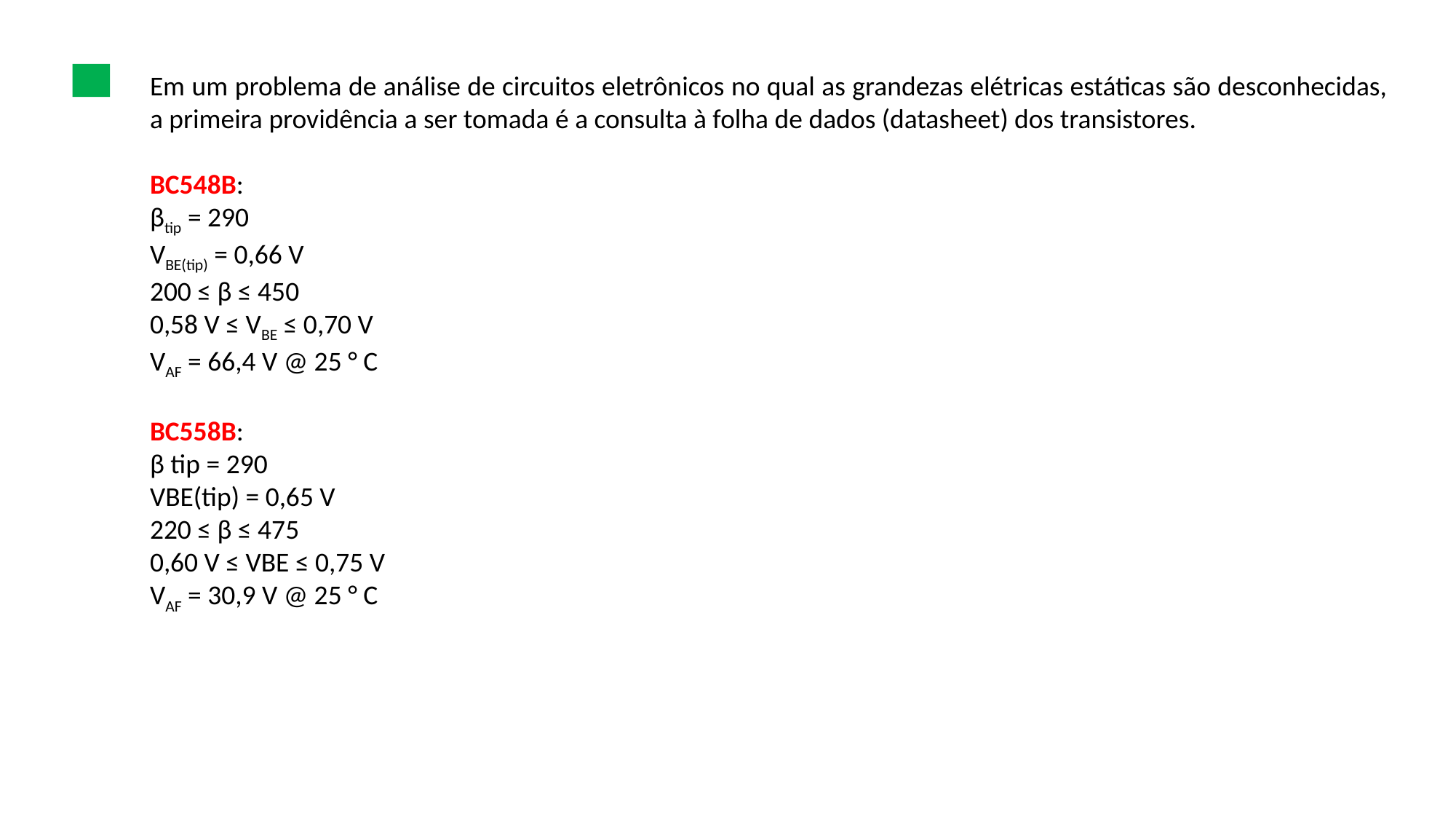

Em um problema de análise de circuitos eletrônicos no qual as grandezas elétricas estáticas são desconhecidas, a primeira providência a ser tomada é a consulta à folha de dados (datasheet) dos transistores.

BC548B:
βtip = 290
VBE(tip) = 0,66 V
200 ≤ β ≤ 450
0,58 V ≤ VBE ≤ 0,70 V
VAF = 66,4 V @ 25 ° C

BC558B:
β tip = 290
VBE(tip) = 0,65 V
220 ≤ β ≤ 475
0,60 V ≤ VBE ≤ 0,75 V
VAF = 30,9 V @ 25 ° C